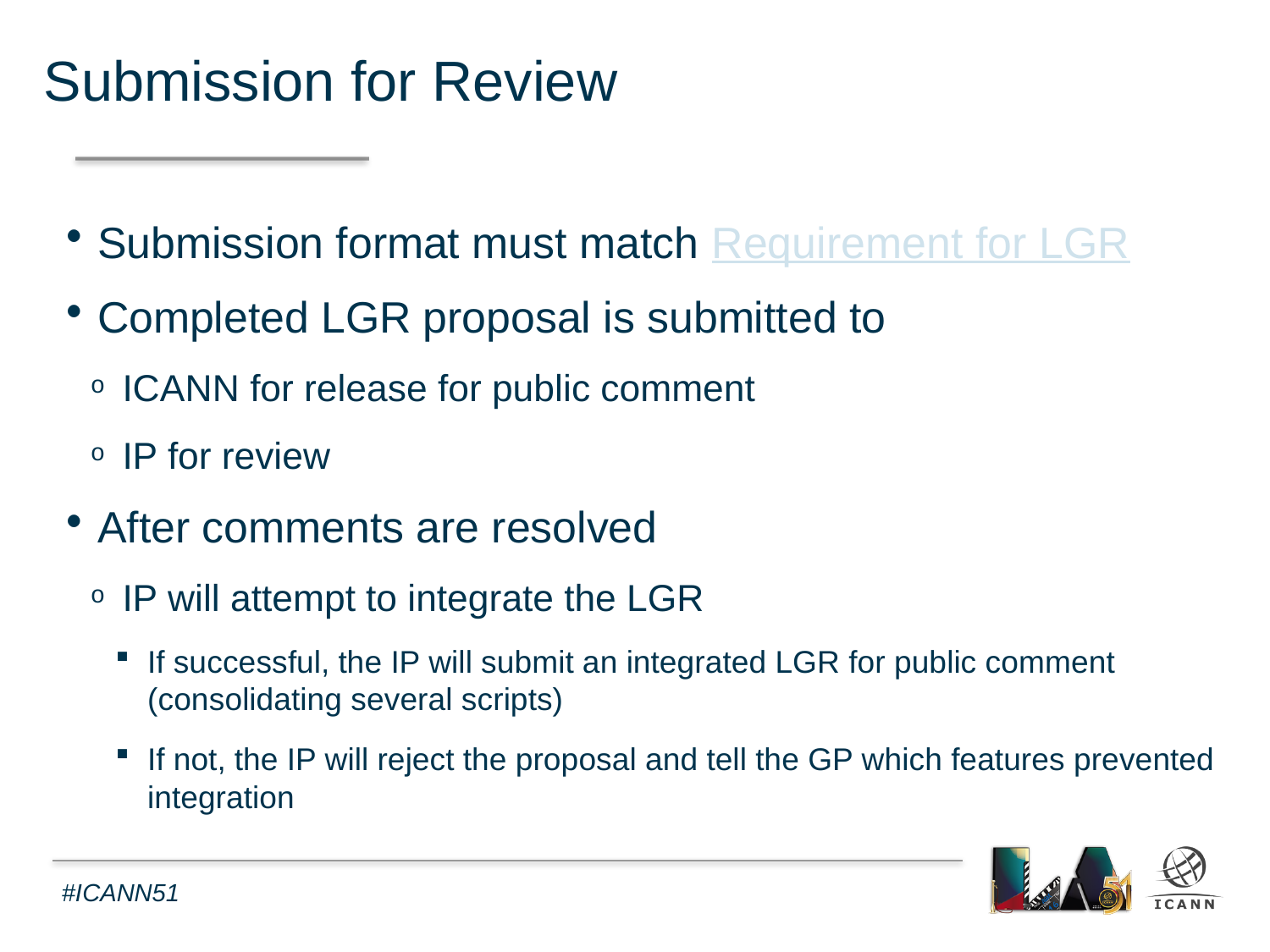

Submission for Review
Submission format must match Requirement for LGR
Completed LGR proposal is submitted to
ICANN for release for public comment
IP for review
After comments are resolved
IP will attempt to integrate the LGR
If successful, the IP will submit an integrated LGR for public comment (consolidating several scripts)
If not, the IP will reject the proposal and tell the GP which features prevented integration